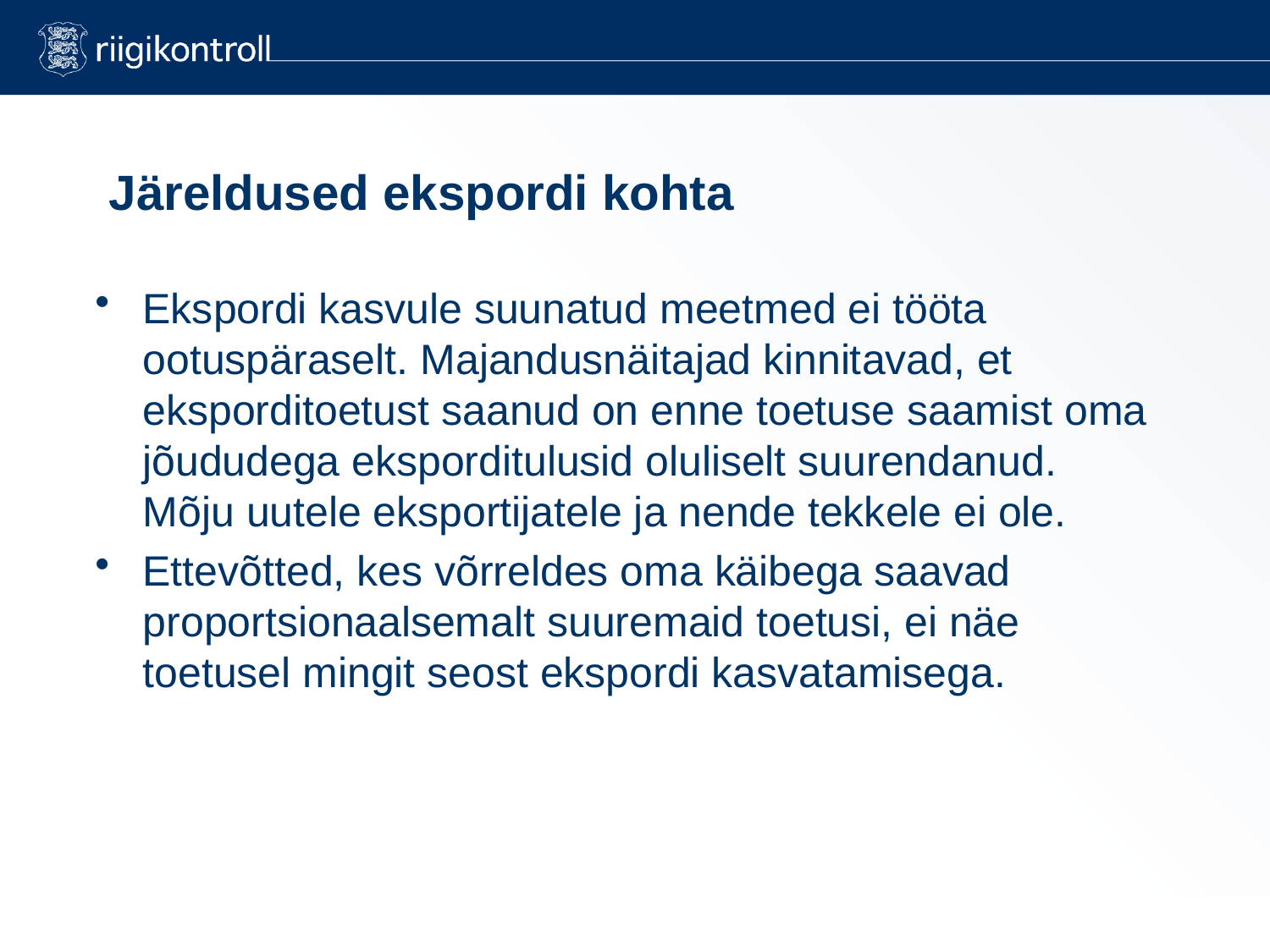

Järeldused ekspordi kohta
Ekspordi kasvule suunatud meetmed ei tööta ootuspäraselt. Majandusnäitajad kinnitavad, et eksporditoetust saanud on enne toetuse saamist oma jõududega eksporditulusid oluliselt suurendanud. Mõju uutele eksportijatele ja nende tekkele ei ole.
Ettevõtted, kes võrreldes oma käibega saavad proportsionaalsemalt suuremaid toetusi, ei näe toetusel mingit seost ekspordi kasvatamisega.